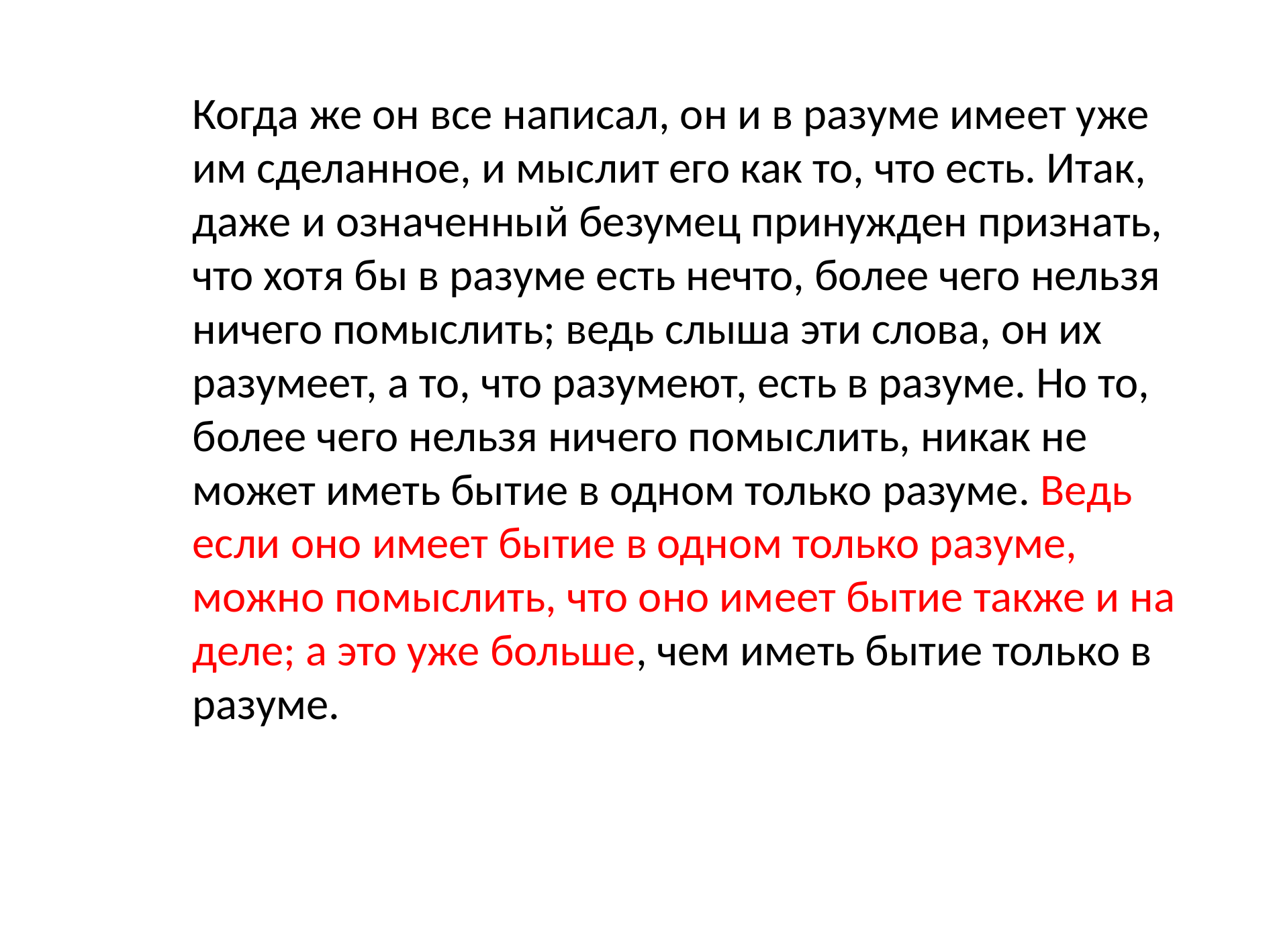

Когда же он все написал, он и в разуме имеет уже им сделанное, и мыслит его как то, что есть. Итак, даже и означенный безумец принужден признать, что хотя бы в разуме есть нечто, более чего нельзя ничего помыслить; ведь слыша эти слова, он их разумеет, а то, что разумеют, есть в разуме. Но то, более чего нельзя ничего помыслить, никак не может иметь бытие в одном только разуме. Ведь если оно имеет бытие в одном только разуме, можно помыслить, что оно имеет бытие также и на деле; а это уже больше, чем иметь бытие только в разуме.